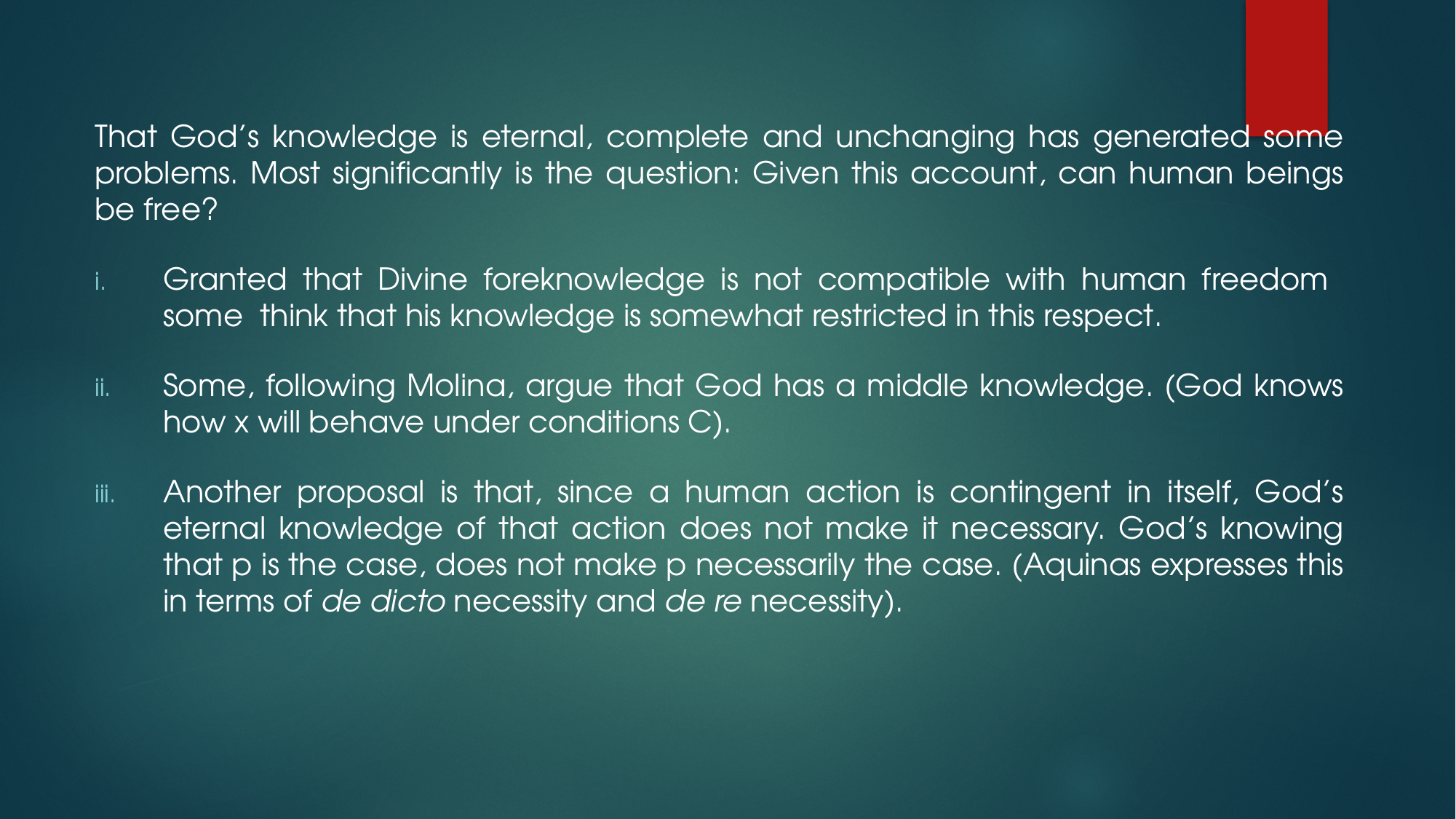

That God’s knowledge is eternal, complete and unchanging has generated some problems. Most significantly is the question: Given this account, can human beings be free?
Granted that Divine foreknowledge is not compatible with human freedom  some  think that his knowledge is somewhat restricted in this respect.
Some, following Molina, argue that God has a middle knowledge. (God knows how x will behave under conditions C).
Another proposal is that, since a human action is contingent in itself, God’s eternal knowledge of that action does not make it necessary. God’s knowing that p is the case, does not make p necessarily the case. (Aquinas expresses this in terms of de dicto necessity and de re necessity).